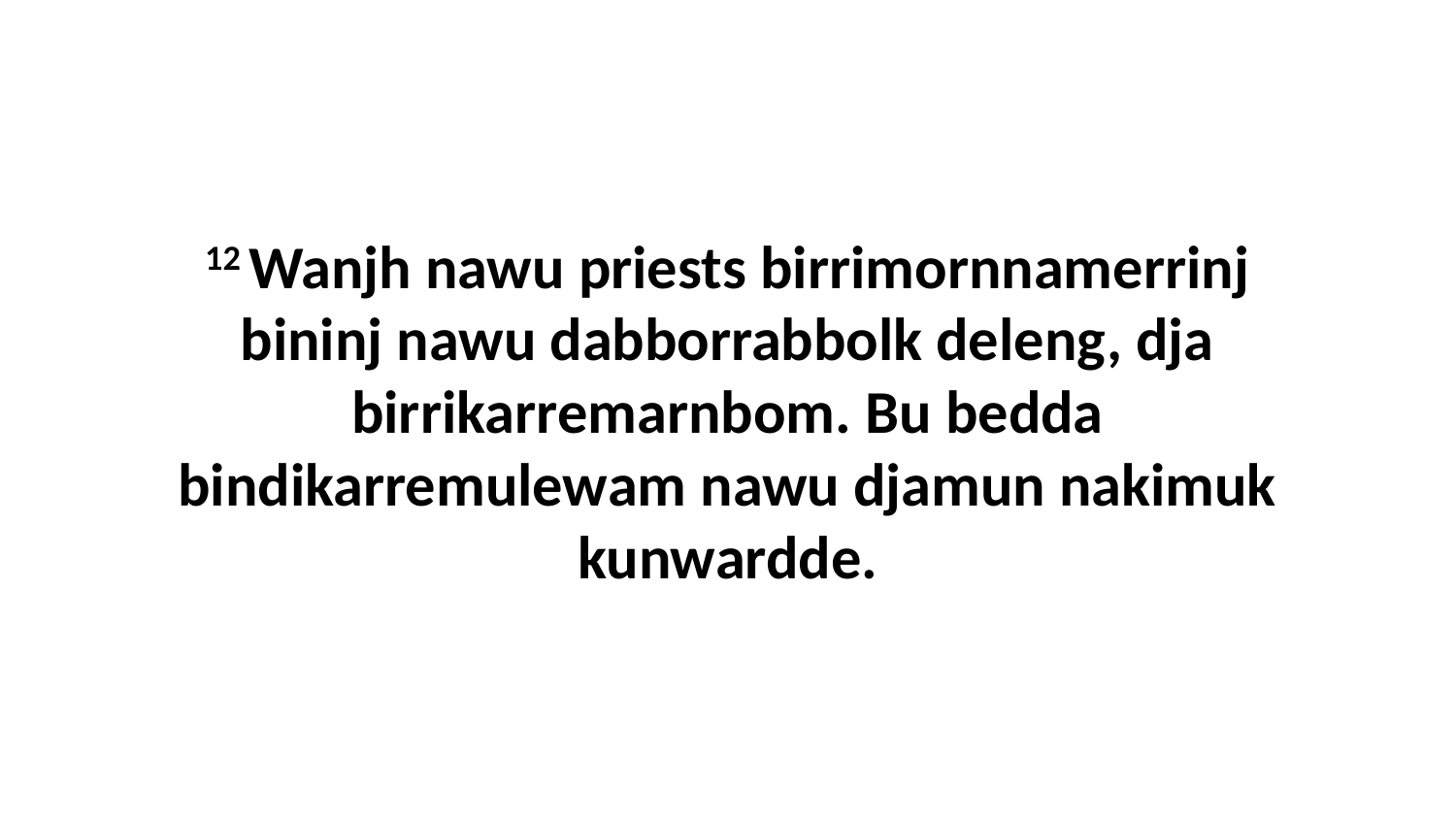

12 Wanjh nawu priests birrimornnamerrinj bininj nawu dabborrabbolk deleng, dja birrikarremarnbom. Bu bedda bindikarremulewam nawu djamun nakimuk kunwardde.